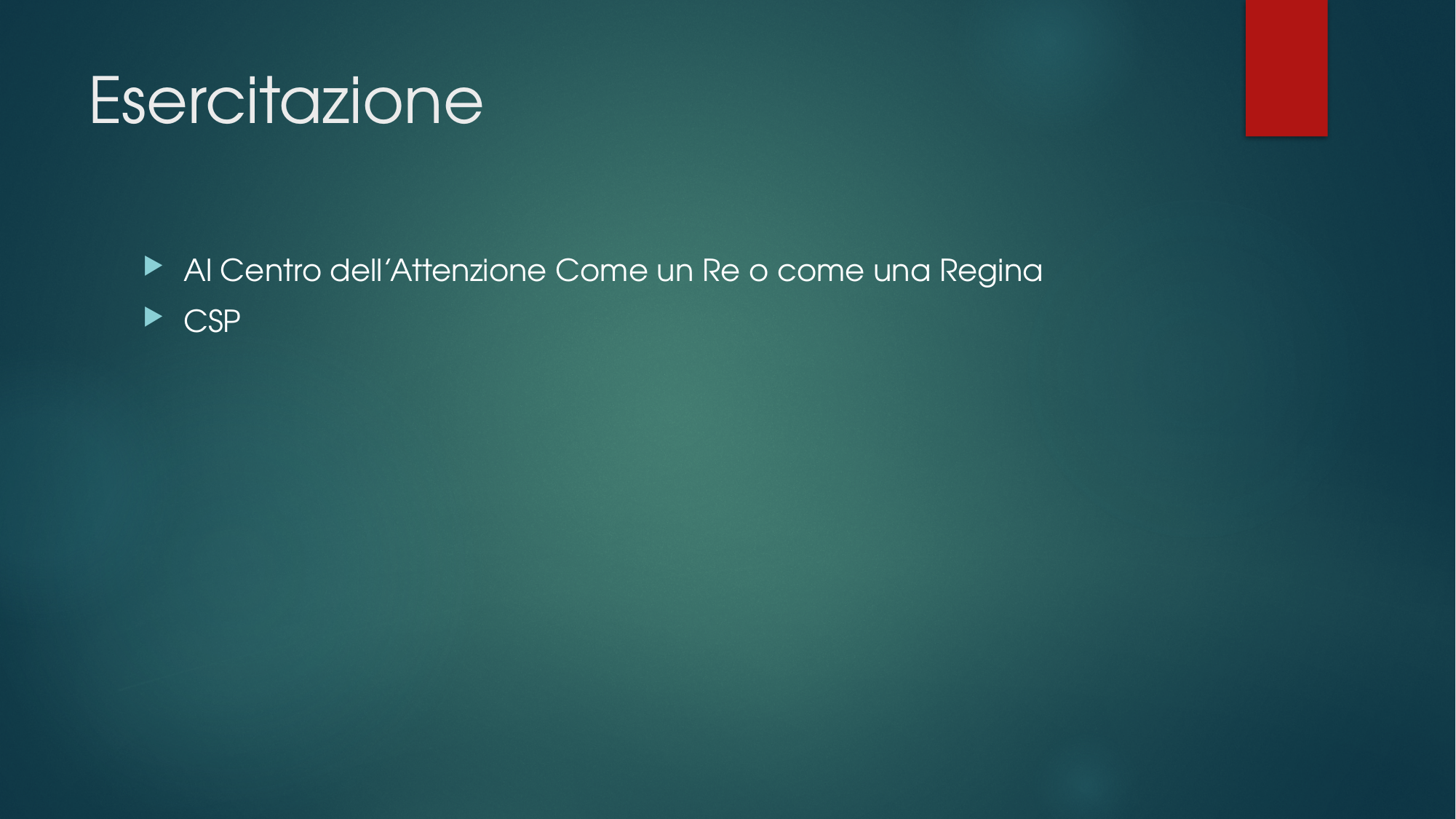

# Esercitazione
Al Centro dell’Attenzione Come un Re o come una Regina
CSP